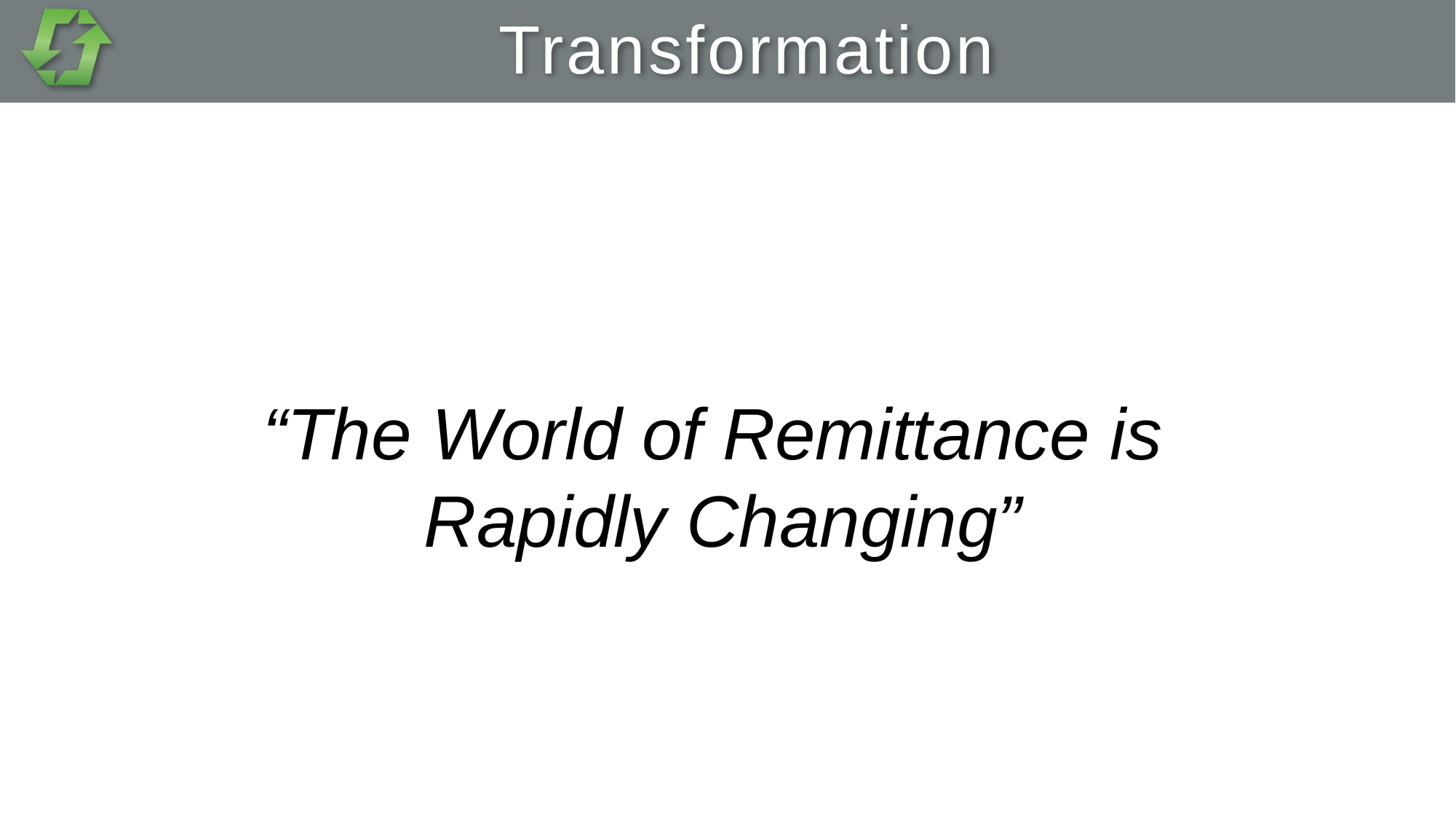

Transformation
“The World of Remittance is
Rapidly Changing”